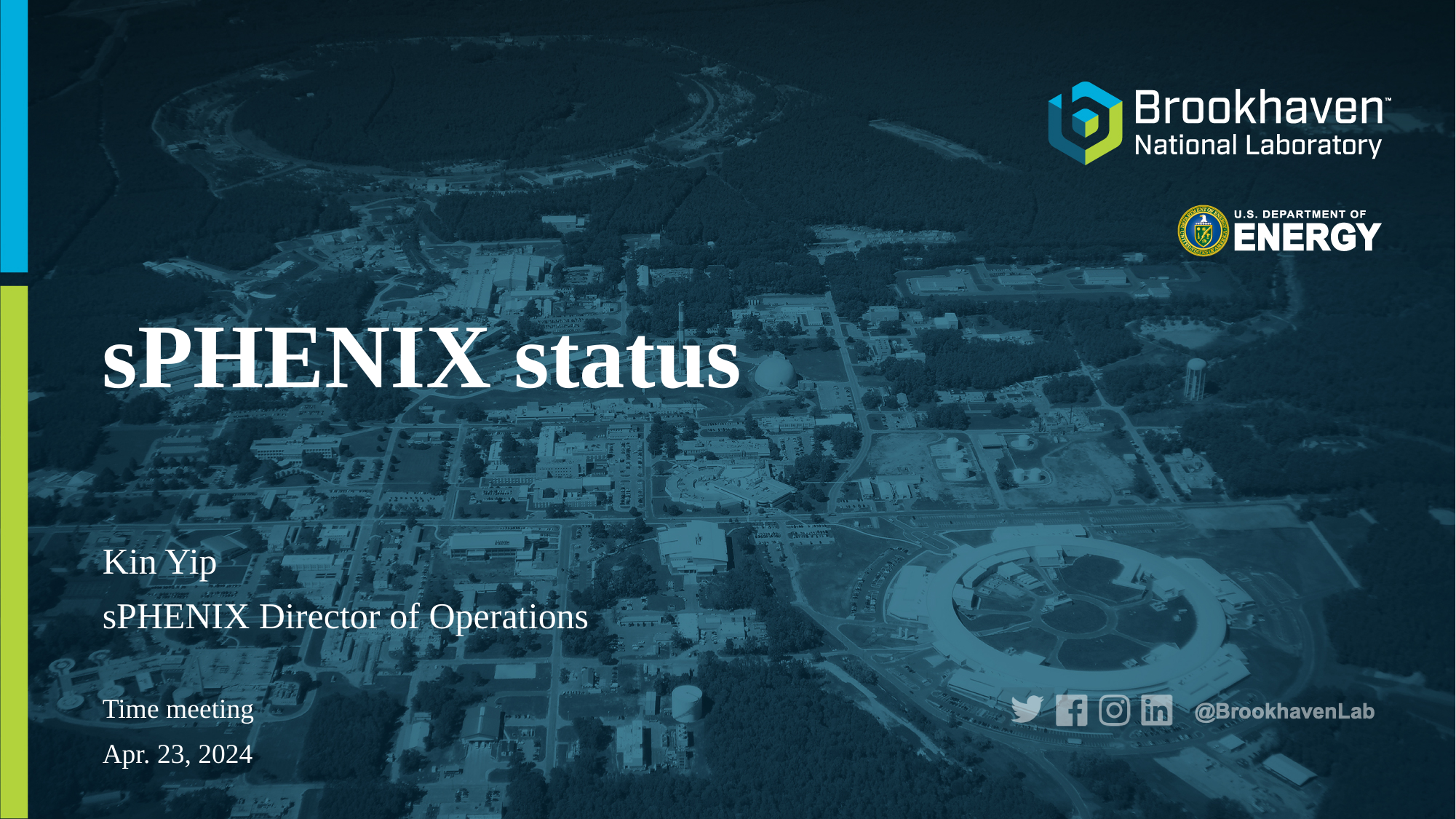

# sPHENIX status
Kin Yip
sPHENIX Director of Operations
Time meeting
Apr. 23, 2024